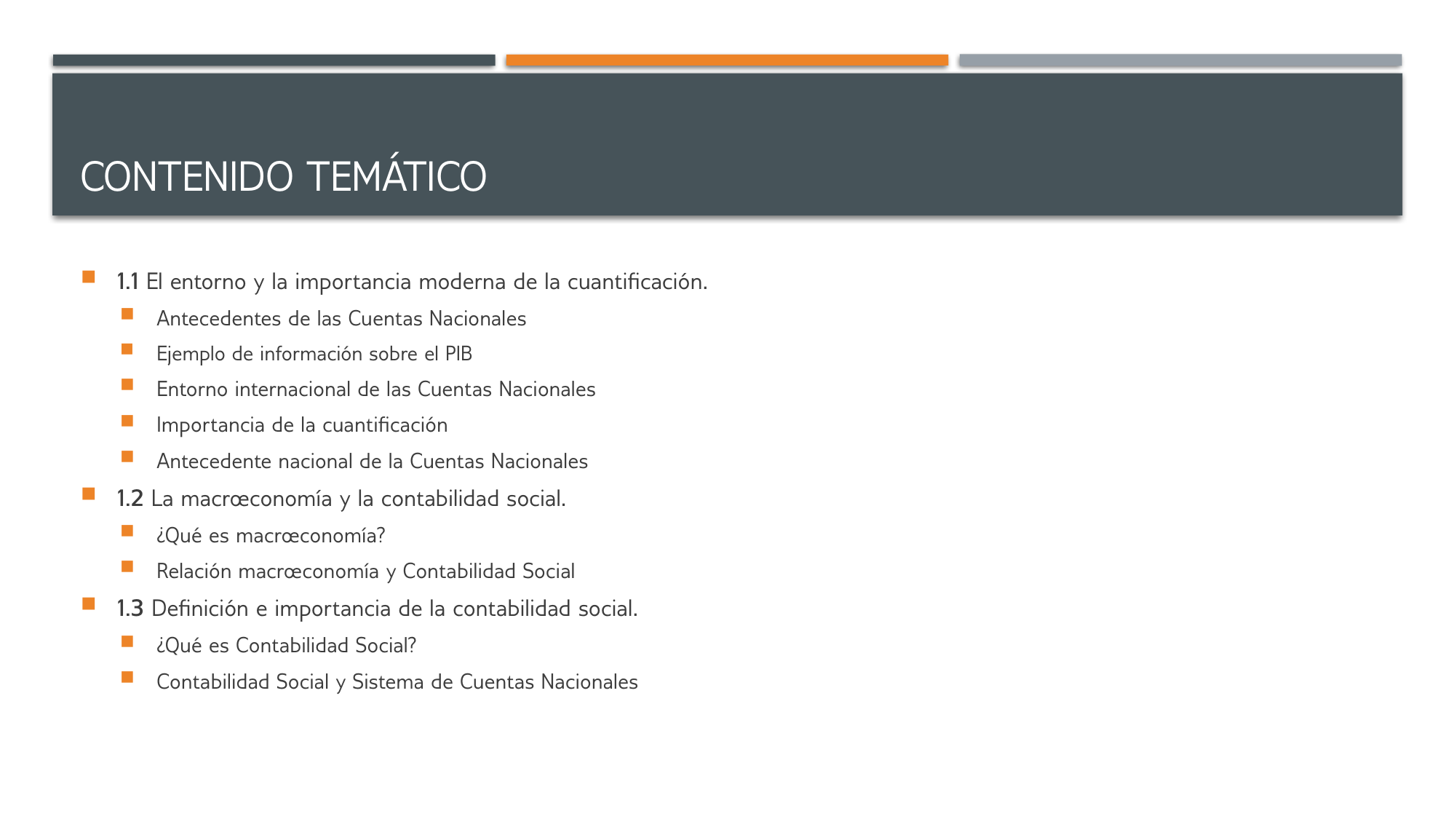

# Contenido temático
1.1 El entorno y la importancia moderna de la cuantificación.
Antecedentes de las Cuentas Nacionales
Ejemplo de información sobre el PIB
Entorno internacional de las Cuentas Nacionales
Importancia de la cuantificación
Antecedente nacional de la Cuentas Nacionales
1.2 La macroeconomía y la contabilidad social.
¿Qué es macroeconomía?
Relación macroeconomía y Contabilidad Social
1.3 Definición e importancia de la contabilidad social.
¿Qué es Contabilidad Social?
Contabilidad Social y Sistema de Cuentas Nacionales